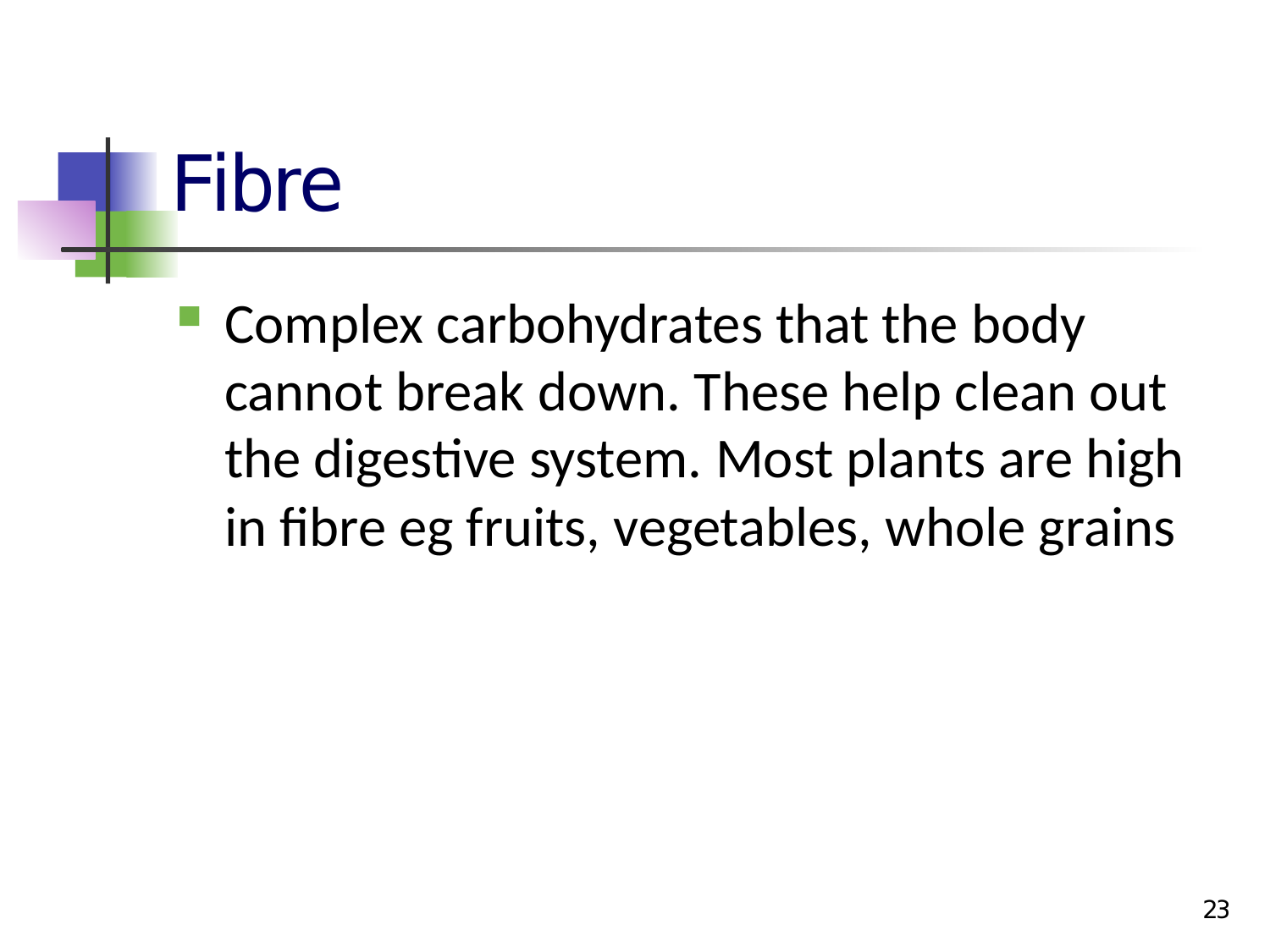

# Fibre
Complex carbohydrates that the body cannot break down. These help clean out the digestive system. Most plants are high in fibre eg fruits, vegetables, whole grains

23